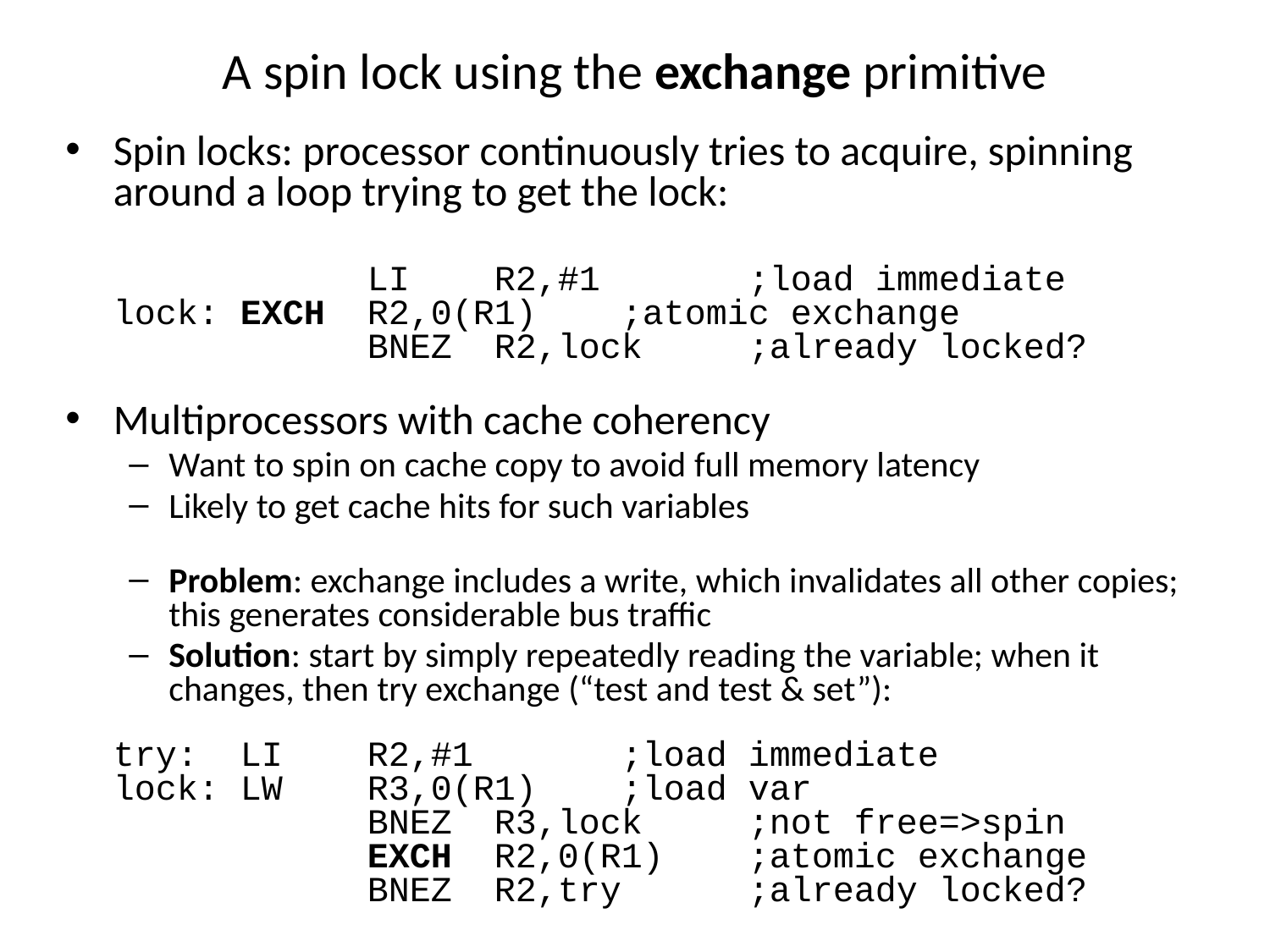

# A spin lock using the exchange primitive
Spin locks: processor continuously tries to acquire, spinning around a loop trying to get the lock:
		LI	R2,#1		;load immediate
lock:	EXCH	R2,0(R1) 	;atomic exchange
		BNEZ	R2,lock 	;already locked?

Multiprocessors with cache coherency
Want to spin on cache copy to avoid full memory latency
Likely to get cache hits for such variables

Problem: exchange includes a write, which invalidates all other copies; this generates considerable bus traffic
Solution: start by simply repeatedly reading the variable; when it changes, then try exchange (“test and test & set”):

  	try:	LI	R2,#1		;load immediate
lock:	LW	R3,0(R1) 	;load var
		BNEZ	R3,lock 	;not free=>spin
		EXCH	R2,0(R1) 	;atomic exchange
		BNEZ	R2,try 	;already locked?